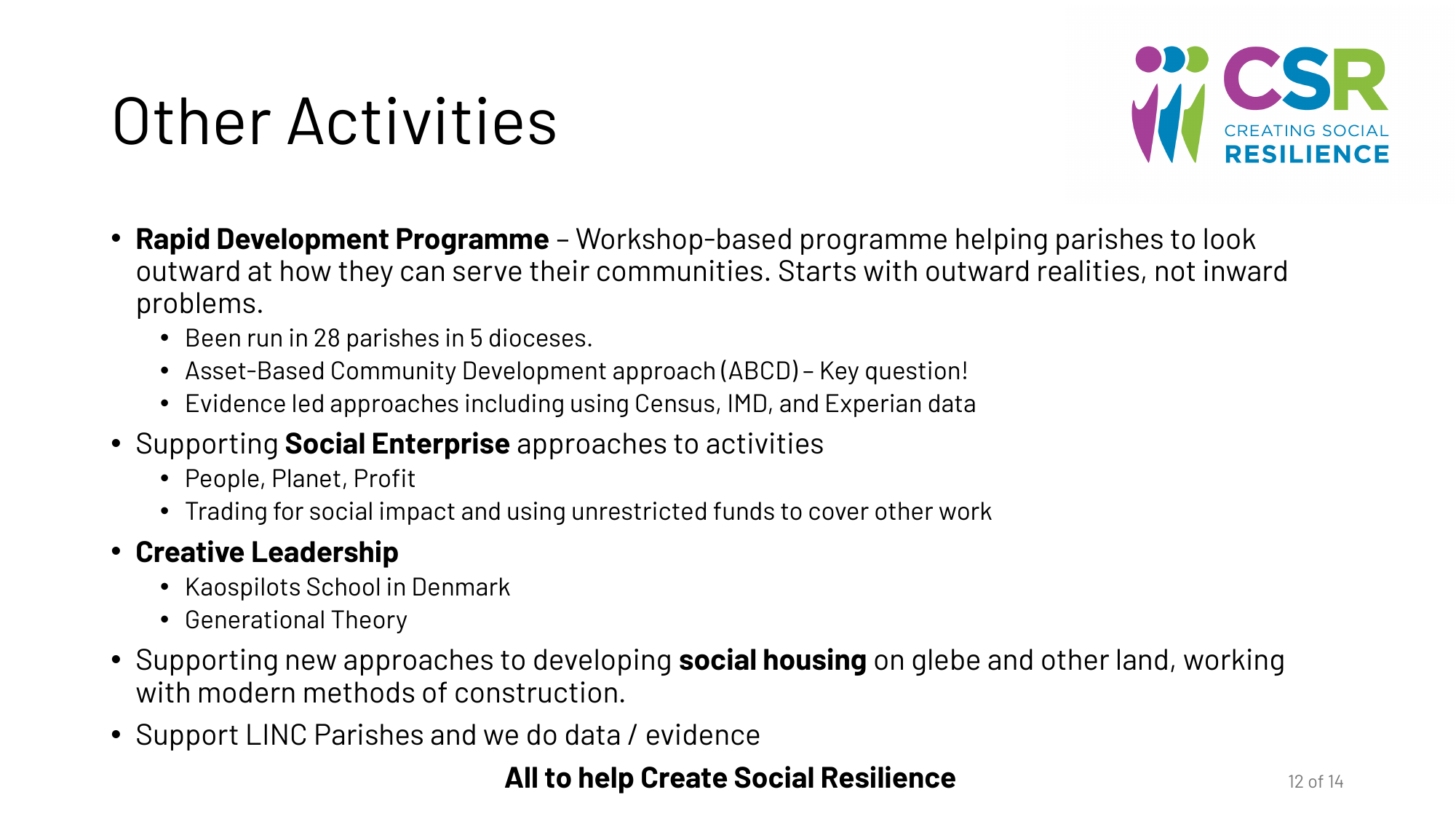

# Other Activities
Rapid Development Programme – Workshop-based programme helping parishes to look outward at how they can serve their communities. Starts with outward realities, not inward problems.
Been run in 28 parishes in 5 dioceses.
Asset-Based Community Development approach (ABCD) – Key question!
Evidence led approaches including using Census, IMD, and Experian data
Supporting Social Enterprise approaches to activities
People, Planet, Profit
Trading for social impact and using unrestricted funds to cover other work
Creative Leadership
Kaospilots School in Denmark
Generational Theory
Supporting new approaches to developing social housing on glebe and other land, working with modern methods of construction.
Support LINC Parishes and we do data / evidence
 All to help Create Social Resilience
12 of 14